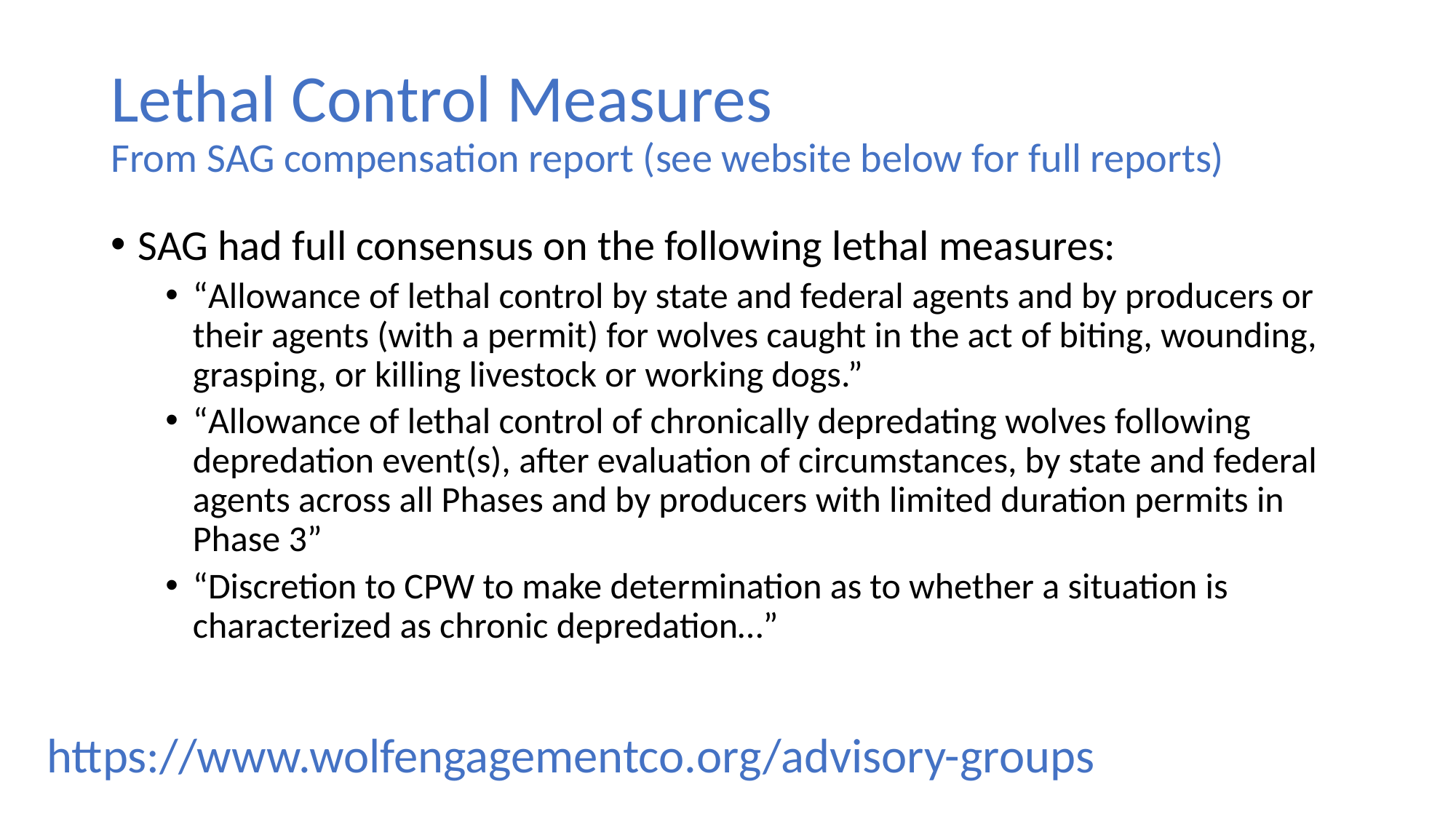

# Lethal Control Measures From SAG compensation report (see website below for full reports)
SAG had full consensus on the following lethal measures:
“Allowance of lethal control by state and federal agents and by producers or their agents (with a permit) for wolves caught in the act of biting, wounding, grasping, or killing livestock or working dogs.”
“Allowance of lethal control of chronically depredating wolves following depredation event(s), after evaluation of circumstances, by state and federal agents across all Phases and by producers with limited duration permits in Phase 3”
“Discretion to CPW to make determination as to whether a situation is characterized as chronic depredation…”
https://www.wolfengagementco.org/advisory-groups